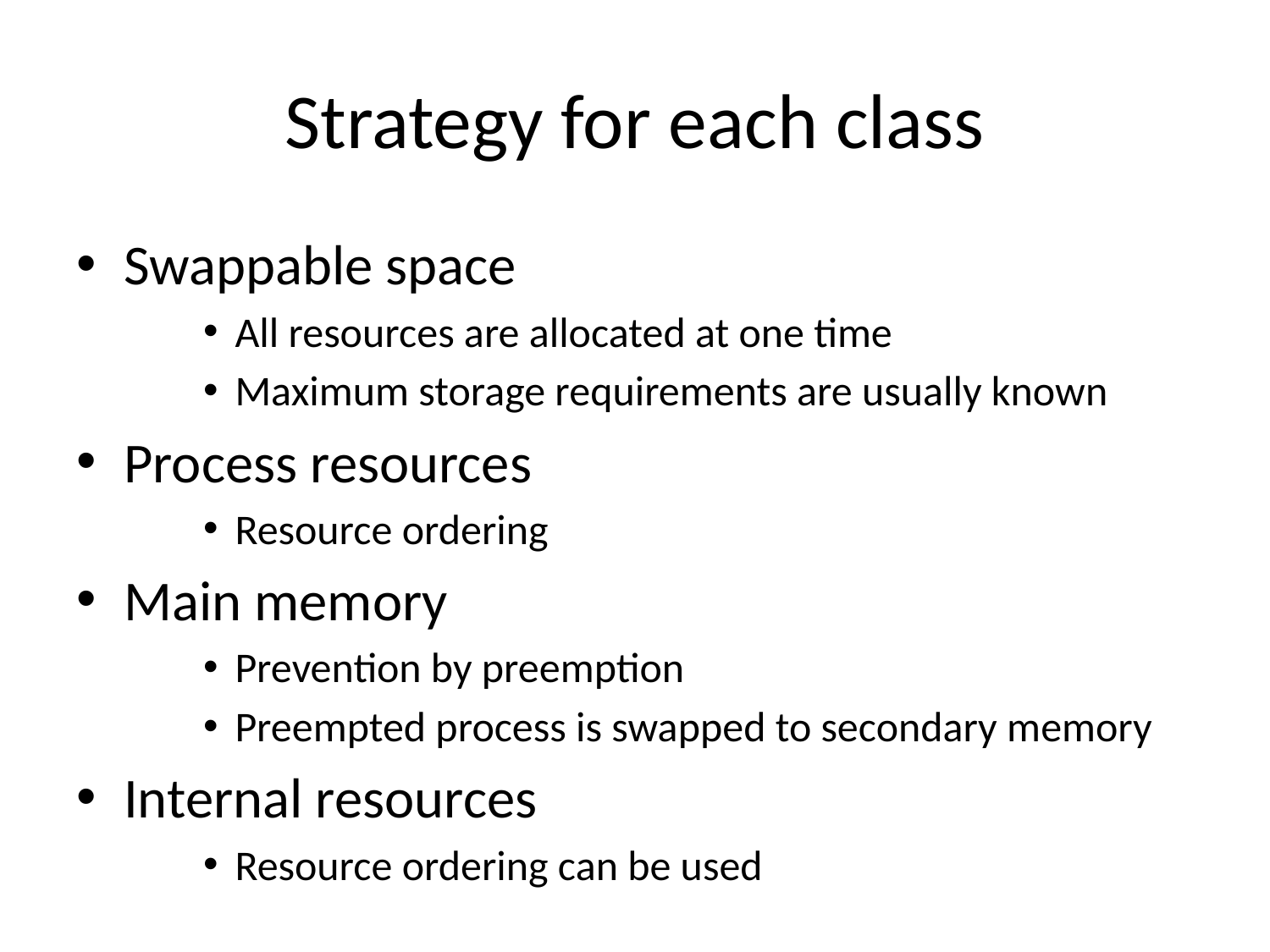

# Strategy for each class
Swappable space
All resources are allocated at one time
Maximum storage requirements are usually known
Process resources
Resource ordering
Main memory
Prevention by preemption
Preempted process is swapped to secondary memory
Internal resources
Resource ordering can be used